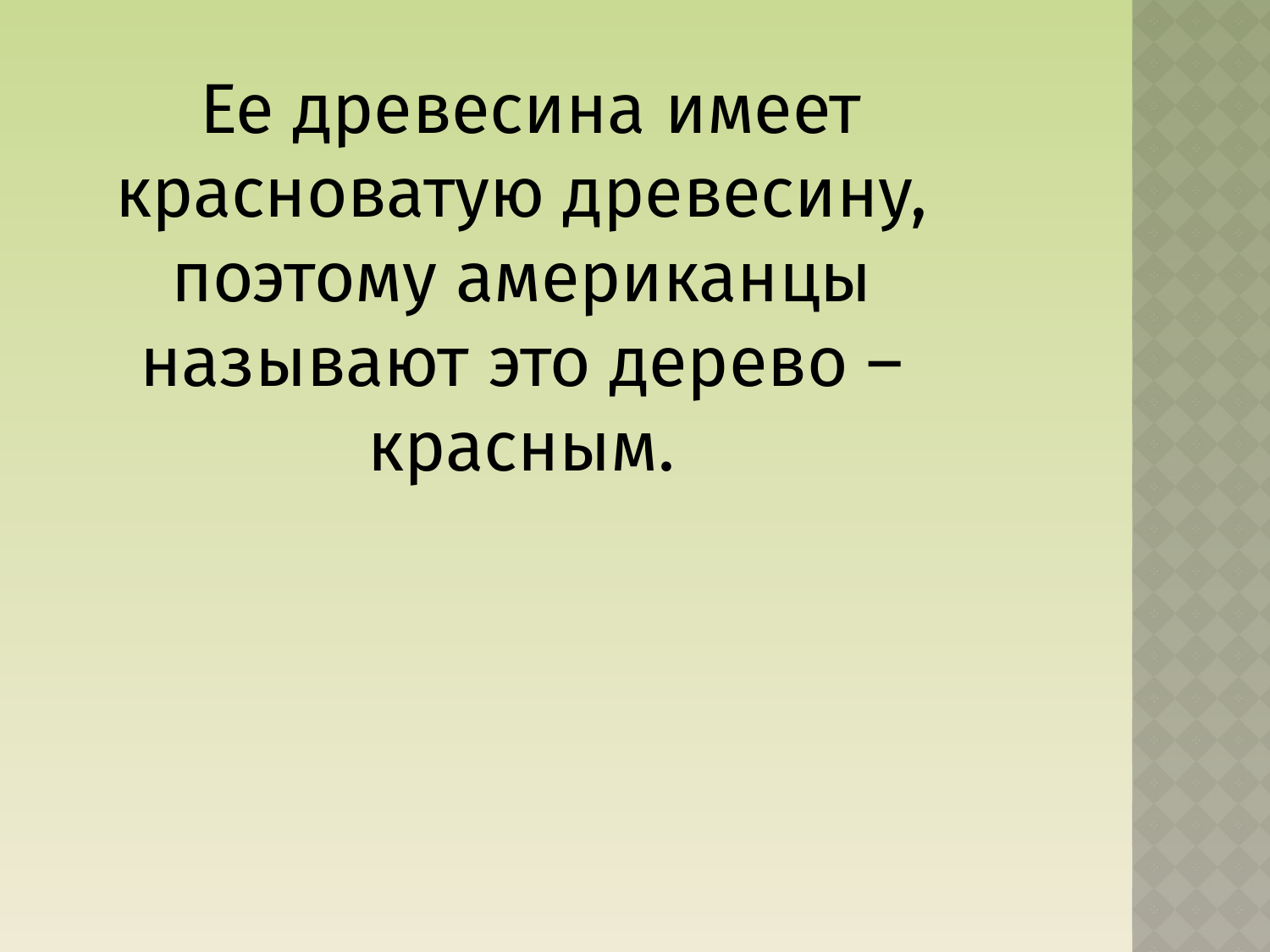

Ее древесина имеет красноватую древесину, поэтому американцы называют это дерево – красным.